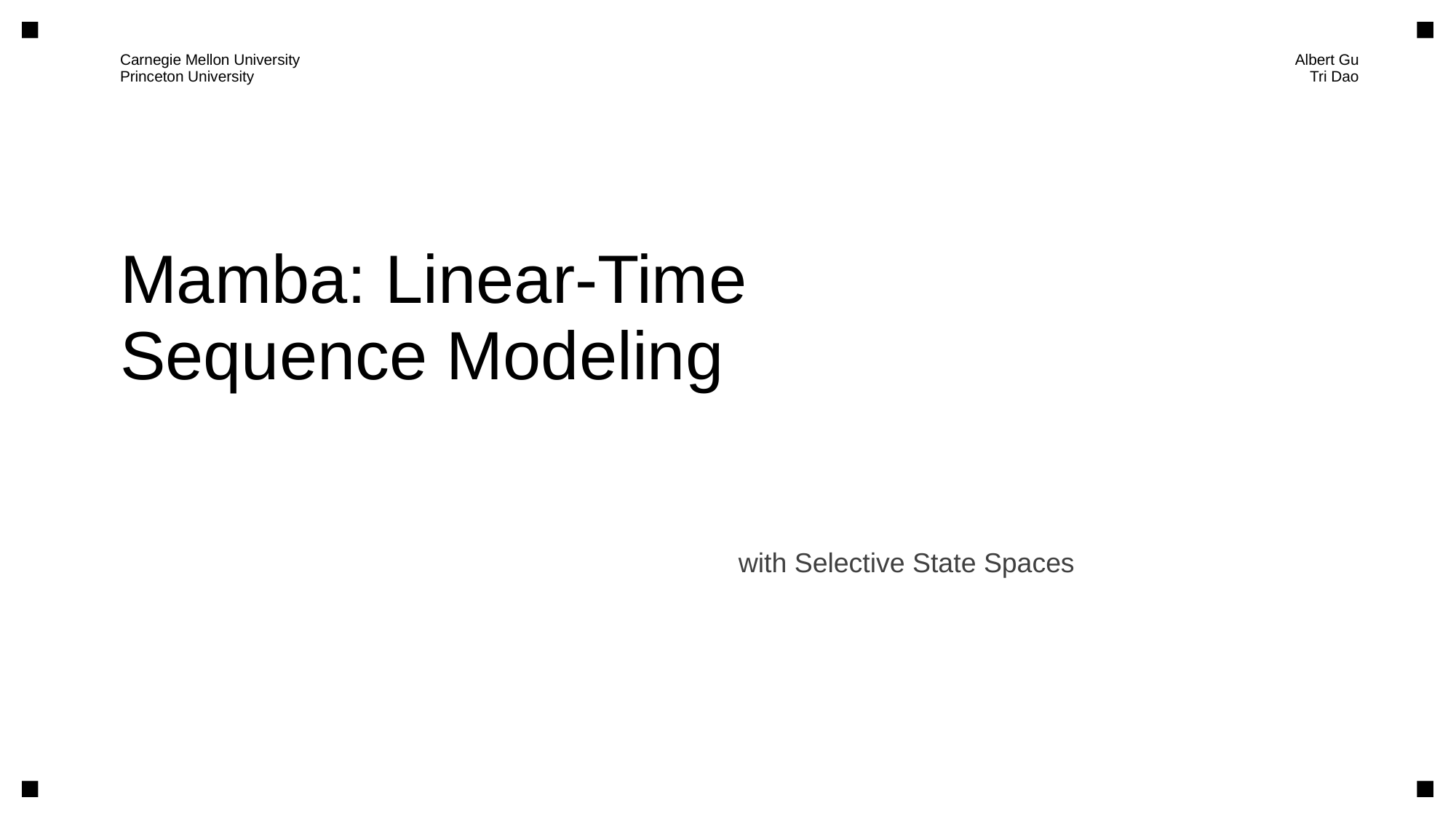

Carnegie Mellon University
Princeton University
Albert Gu
Tri Dao
Mamba: Linear-Time
Sequence Modeling
with Selective State Spaces